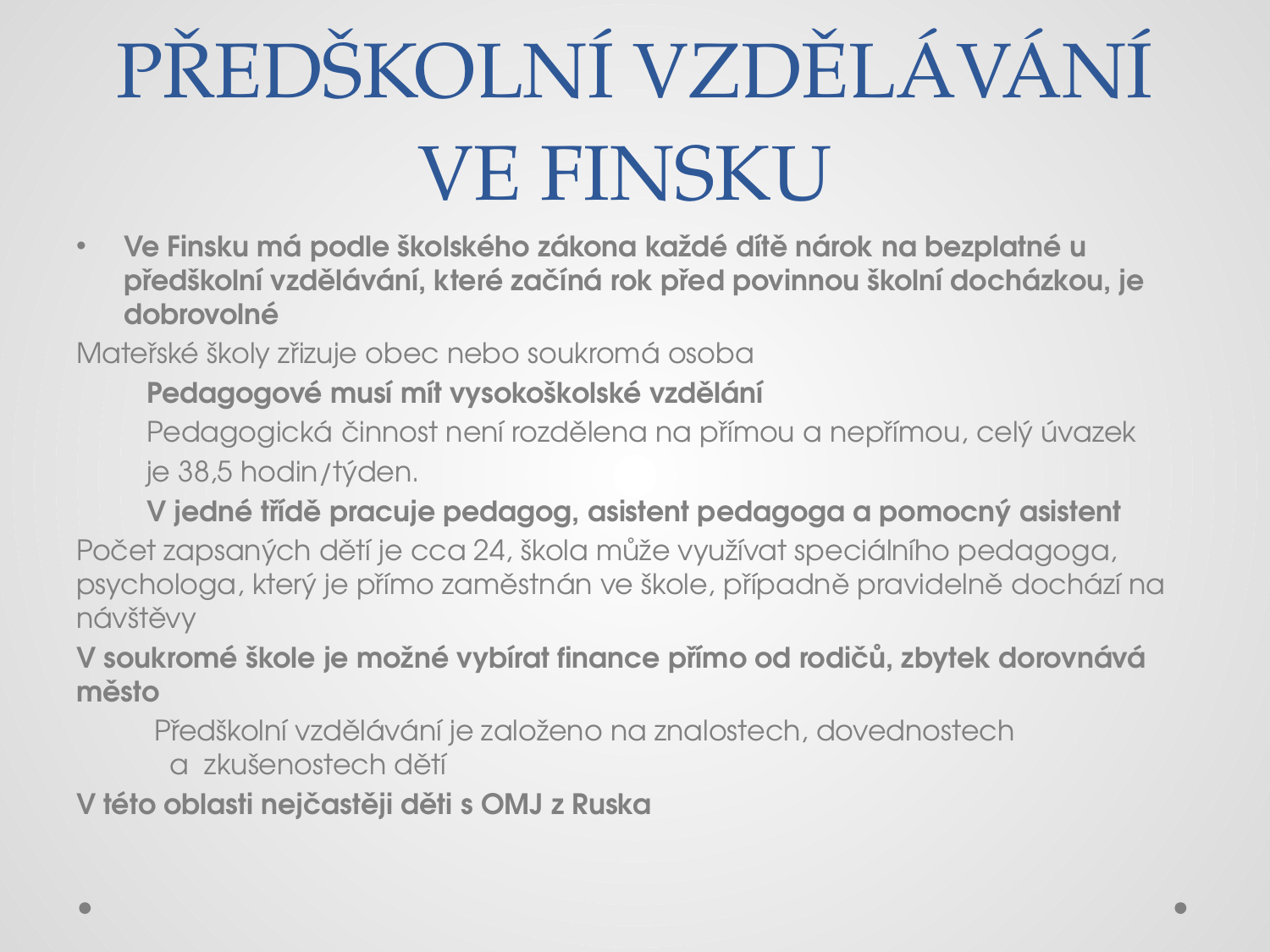

# PŘEDŠKOLNÍ VZDĚLÁVÁNÍ VE FINSKU
Ve Finsku má podle školského zákona každé dítě nárok na bezplatné u předškolní vzdělávání, které začíná rok před povinnou školní docházkou, je dobrovolné
Mateřské školy zřizuje obec nebo soukromá osoba
         Pedagogové musí mít vysokoškolské vzdělání
         Pedagogická činnost není rozdělena na přímou a nepřímou, celý úvazek
         je 38,5 hodin/týden.
         V jedné třídě pracuje pedagog, asistent pedagoga a pomocný asistent
Počet zapsaných dětí je cca 24, škola může využívat speciálního pedagoga, psychologa, který je přímo zaměstnán ve škole, případně pravidelně dochází na návštěvy
V soukromé škole je možné vybírat finance přímo od rodičů, zbytek dorovnává město
          Předškolní vzdělávání je založeno na znalostech, dovednostech                                   a  zkušenostech dětí
V této oblasti nejčastěji děti s OMJ z Ruska